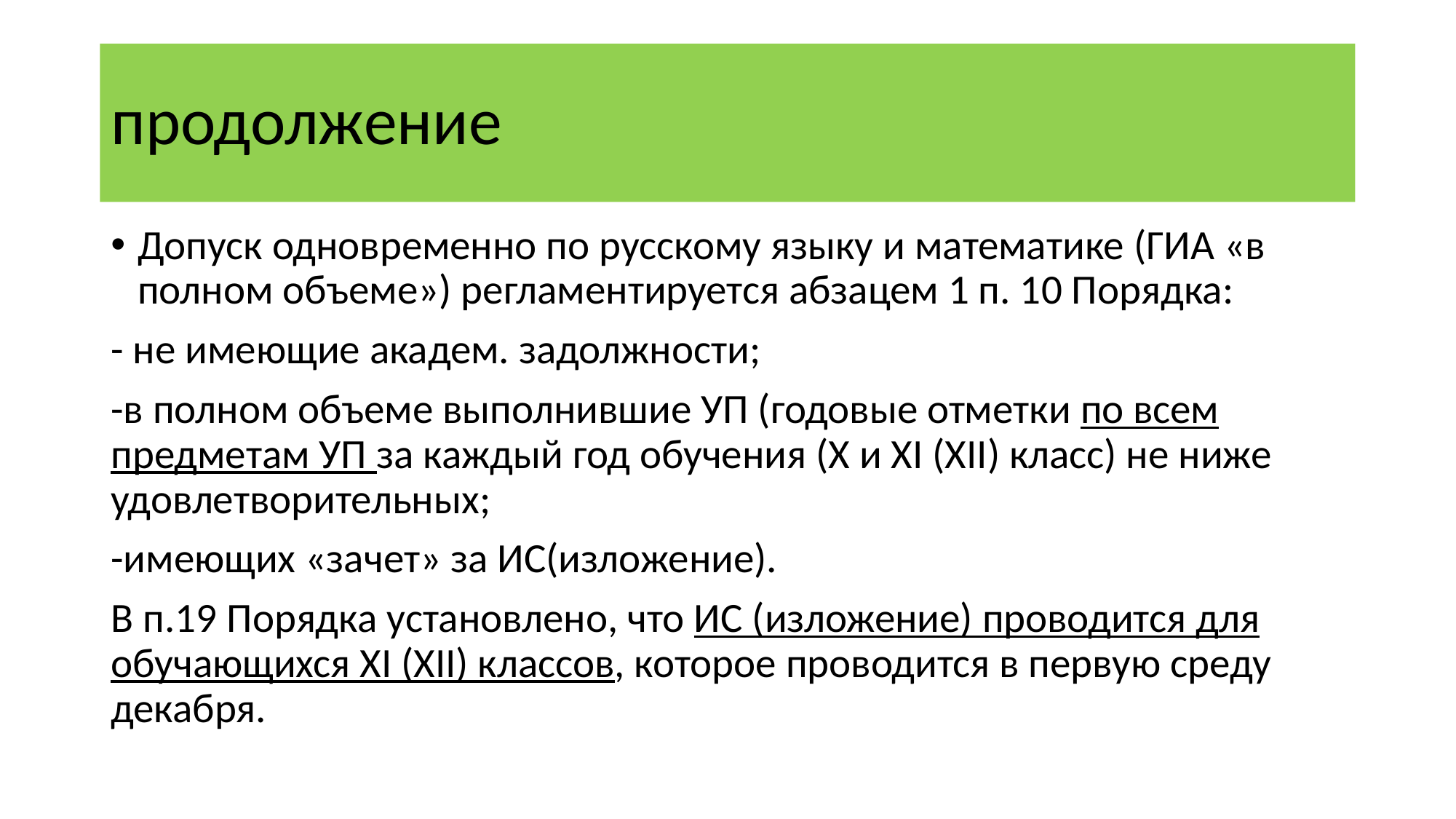

# продолжение
Допуск одновременно по русскому языку и математике (ГИА «в полном объеме») регламентируется абзацем 1 п. 10 Порядка:
- не имеющие академ. задолжности;
-в полном объеме выполнившие УП (годовые отметки по всем предметам УП за каждый год обучения (X и XI (XII) класс) не ниже удовлетворительных;
-имеющих «зачет» за ИС(изложение).
В п.19 Порядка установлено, что ИС (изложение) проводится для обучающихся XI (XII) классов, которое проводится в первую среду декабря.